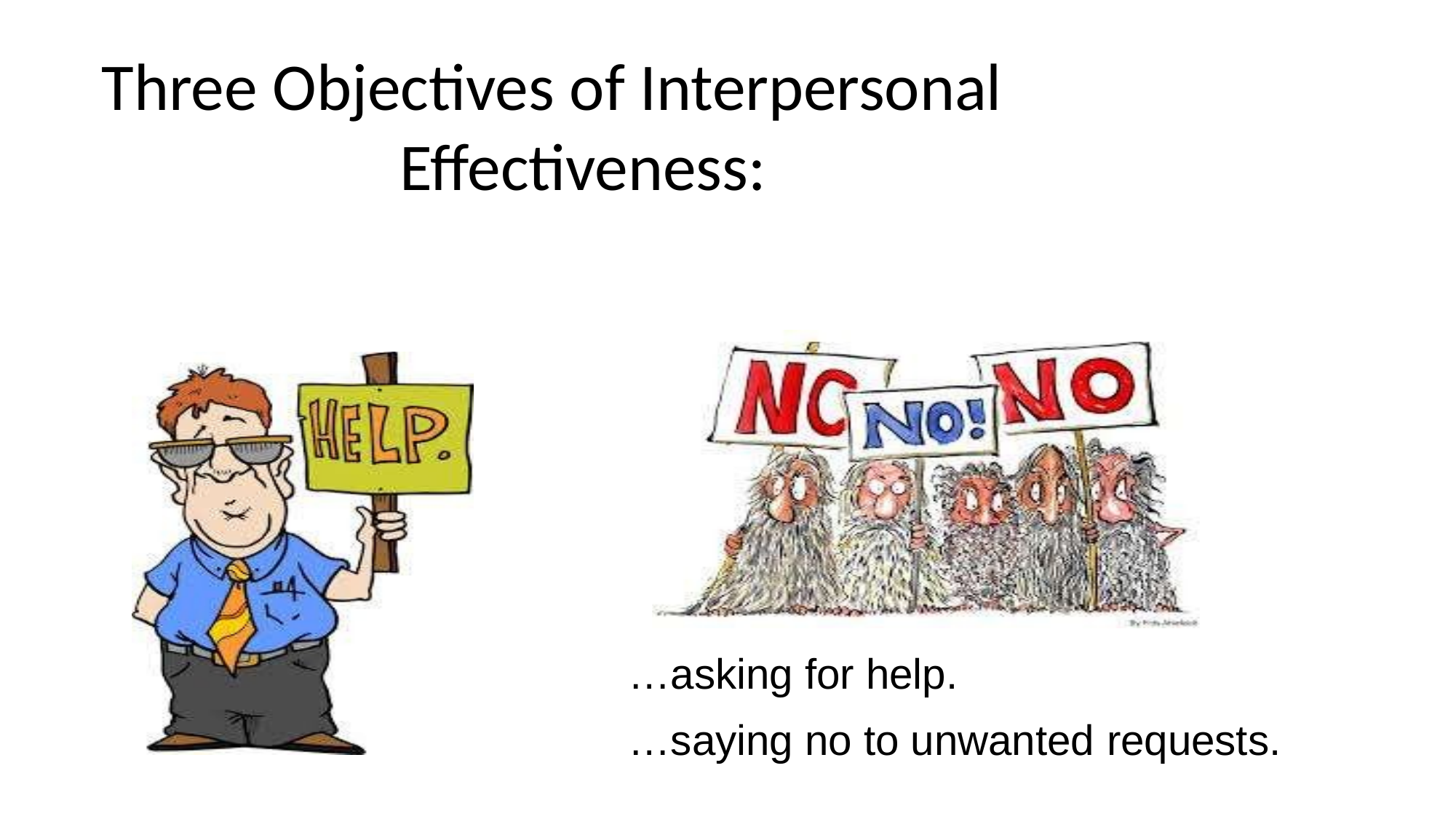

# Three Objectives of Interpersonal  Effectiveness:
1- Be skillful in achieving objectives with others by…

…asking for help.
…saying no to unwanted requests.